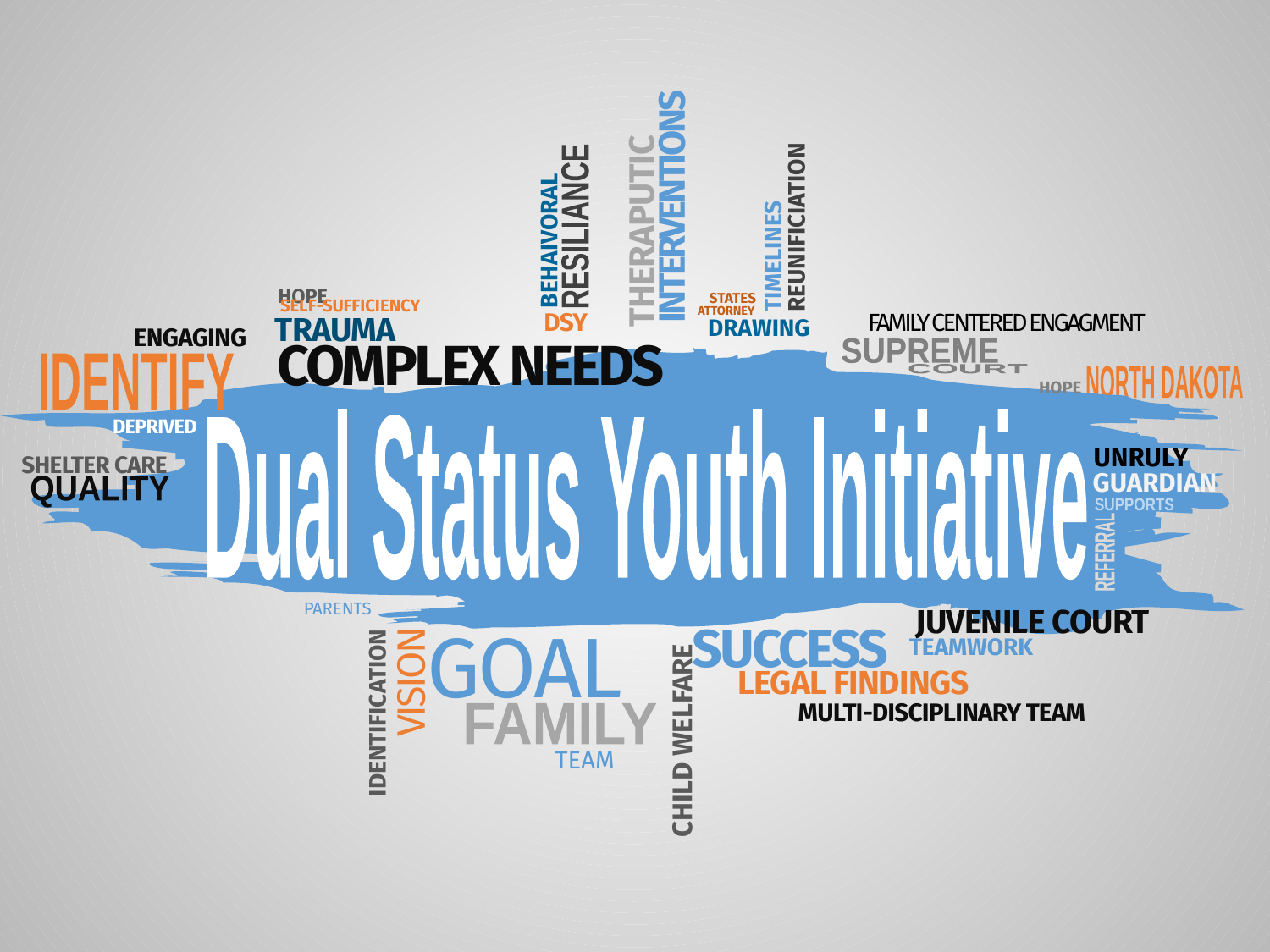

INTERVENTIONS
THERAPUTIC
REUNIFICIATION
RESILIANCE
BEHAIVORAL
TIMELINES
HOPE
STATES
SELF-SUFFICIENCY
ATTORNEY
DSY
FAMILY CENTERED ENGAGMENT
TRAUMA
DRAWING
ENGAGING
COMPLEX NEEDS
SUPREME

IDENTIFY
COURT
NORTH DAKOTA
HOPE
DEPRIVED
Dual Status Youth Initiative
UNRULY
SHELTER CARE
GUARDIAN
QUALITY
SUPPORTS
REFERRAL
PARENTS
JUVENILE COURT
SUCCESS
TEAMWORK
VISION
GOAL
LEGAL FINDINGS
IDENTIFICATION
MULTI-DISCIPLINARY TEAM
FAMILY
CHILD WELFARE
TEAM